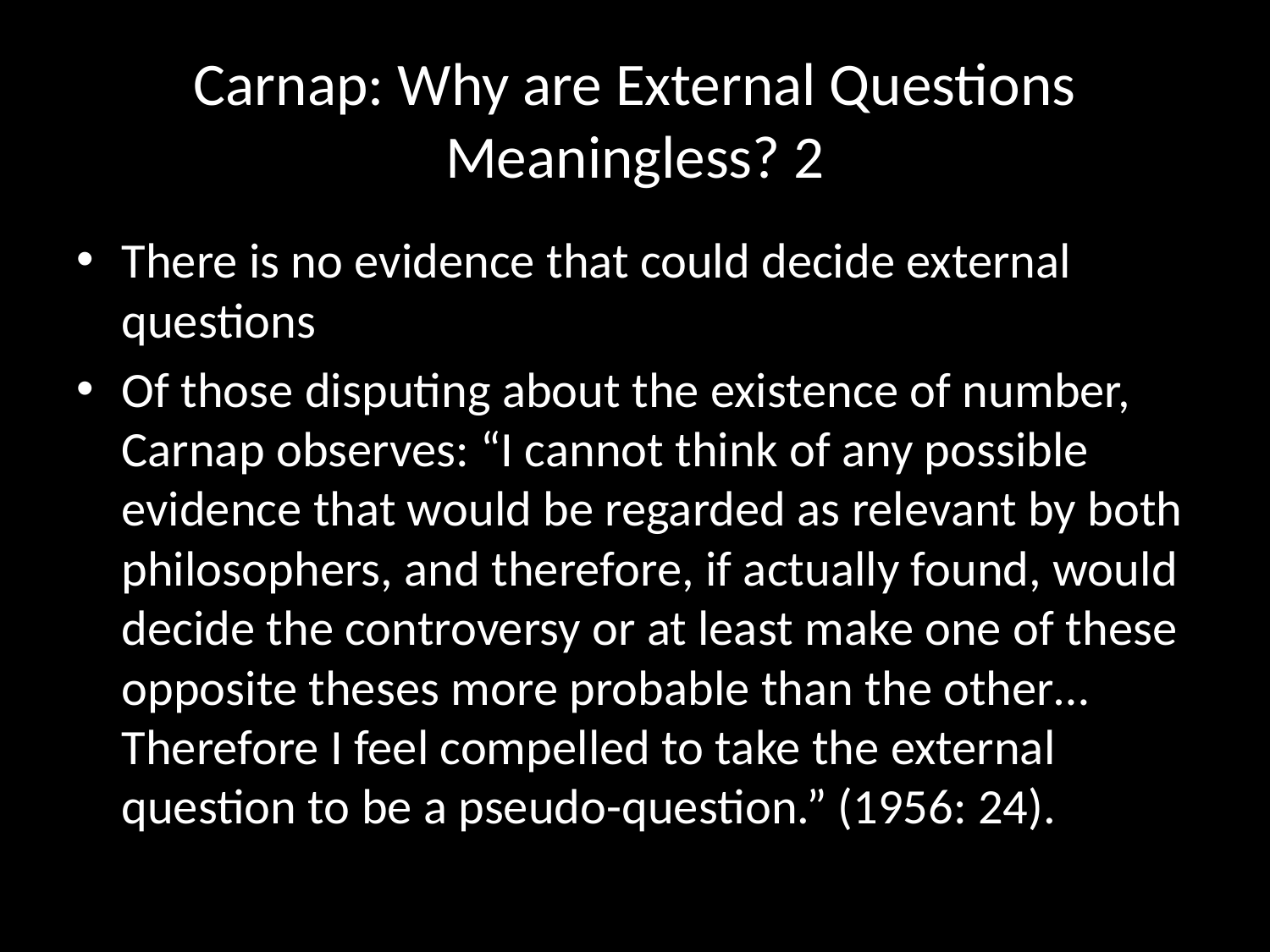

# Carnap: Why are External Questions Meaningless? 2
There is no evidence that could decide external questions
Of those disputing about the existence of number, Carnap observes: “I cannot think of any possible evidence that would be regarded as relevant by both philosophers, and therefore, if actually found, would decide the controversy or at least make one of these opposite theses more probable than the other…Therefore I feel compelled to take the external question to be a pseudo-question.” (1956: 24).